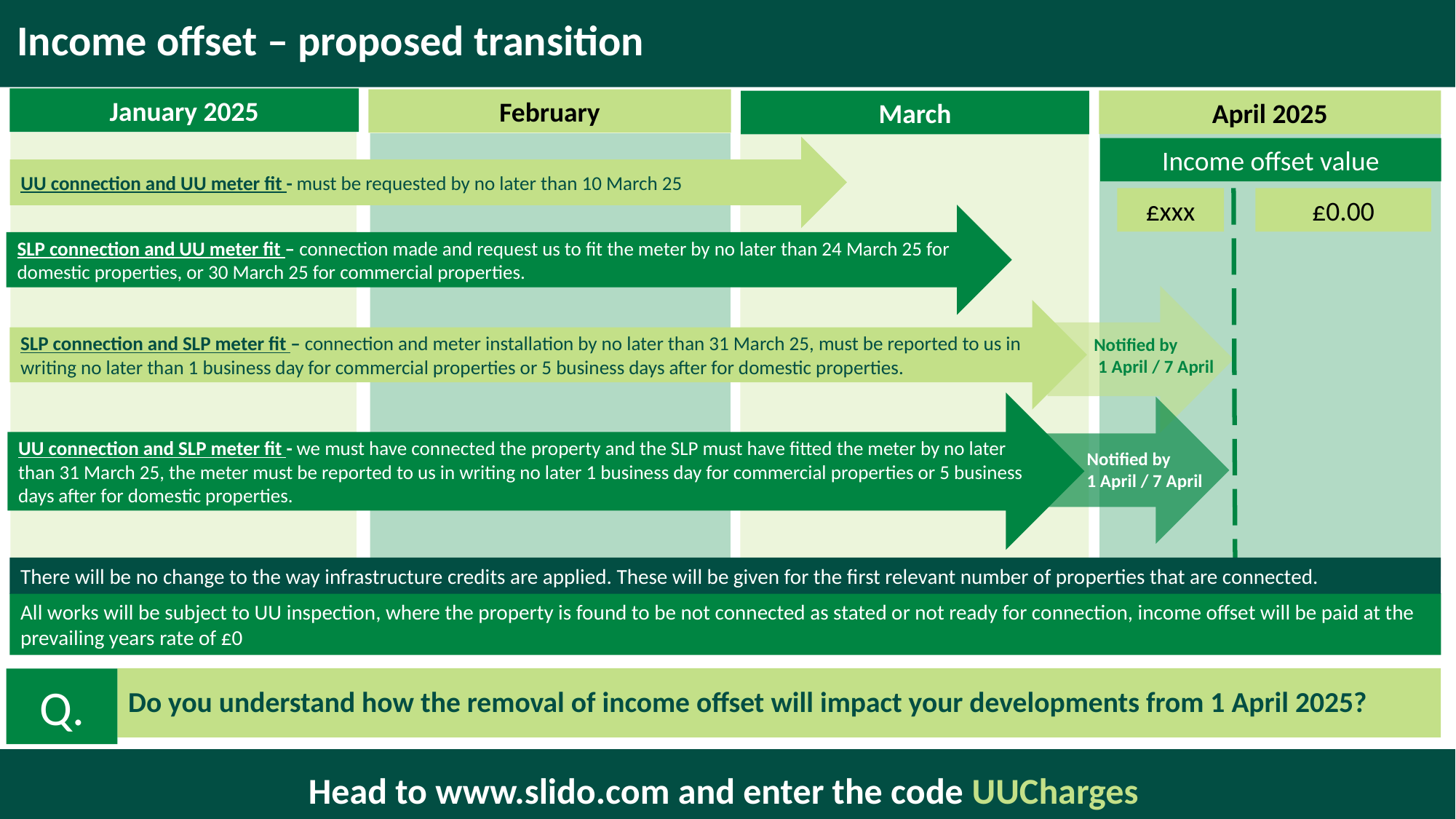

# Income offset – proposed transition
January 2025
February
April 2025
March

UU connection and UU meter fit - must be requested by no later than 10 March 25
Income offset value
£xxx
£0.00
SLP connection and UU meter fit – connection made and request us to fit the meter by no later than 24 March 25 for domestic properties, or 30 March 25 for commercial properties.

SLP connection and SLP meter fit – connection and meter installation by no later than 31 March 25, must be reported to us in writing no later than 1 business day for commercial properties or 5 business days after for domestic properties.
Notified by
 1 April / 7 April
UU connection and SLP meter fit - we must have connected the property and the SLP must have fitted the meter by no later than 31 March 25, the meter must be reported to us in writing no later 1 business day for commercial properties or 5 business days after for domestic properties.

Notified by
1 April / 7 April
There will be no change to the way infrastructure credits are applied. These will be given for the first relevant number of properties that are connected.
All works will be subject to UU inspection, where the property is found to be not connected as stated or not ready for connection, income offset will be paid at the prevailing years rate of £0
Do you understand how the removal of income offset will impact your developments from 1 April 2025?
Q.
Head to www.slido.com and enter the code UUCharges